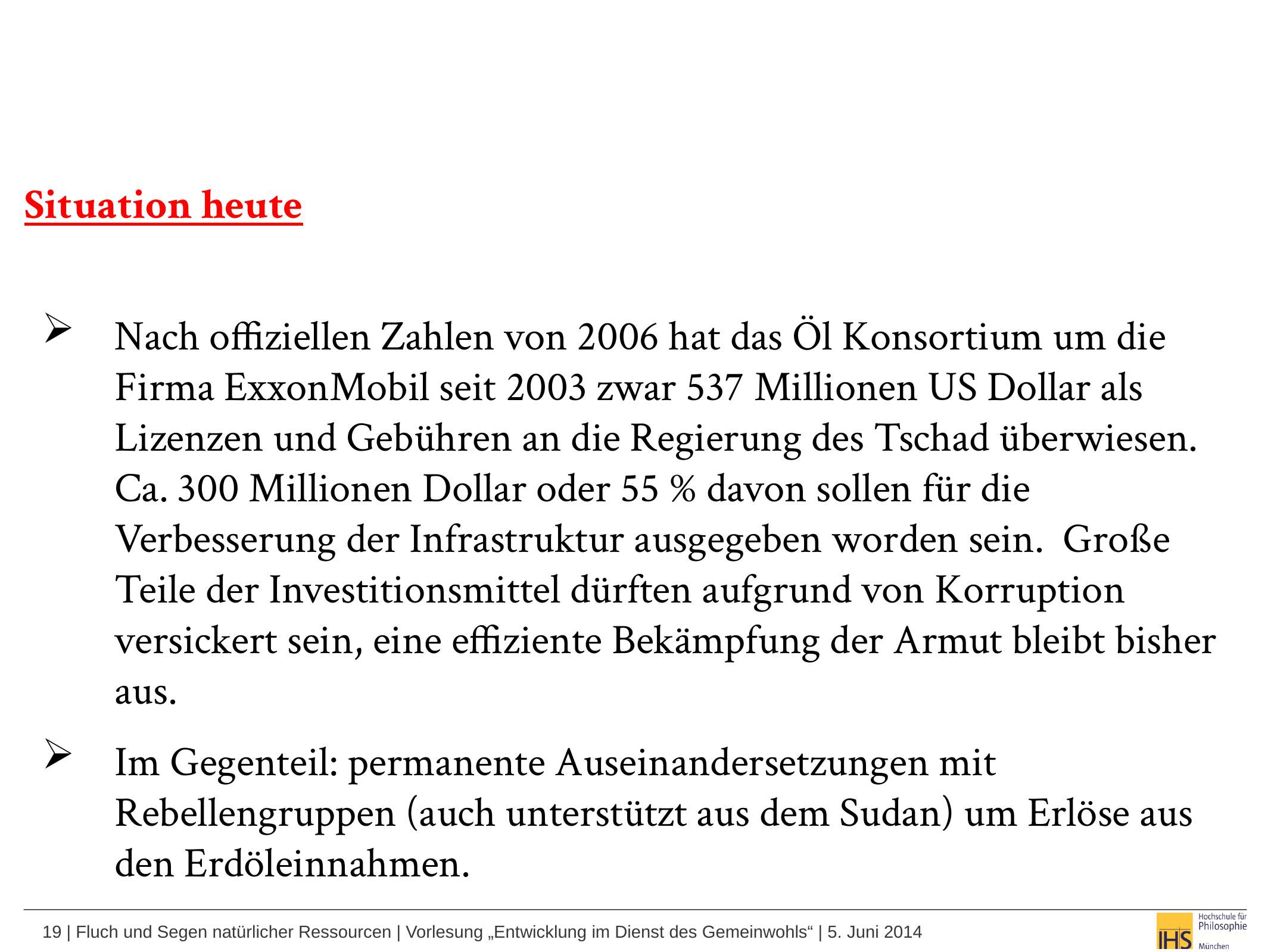

Situation heute

Nach offiziellen Zahlen von 2006 hat das Öl Konsortium um die Firma ExxonMobil seit 2003 zwar 537 Millionen US Dollar als Lizenzen und Gebühren an die Regierung des Tschad überwiesen. Ca. 300 Millionen Dollar oder 55 % davon sollen für die Verbesserung der Infrastruktur ausgegeben worden sein.  Große Teile der Investitionsmittel dürften aufgrund von Korruption versickert sein, eine effiziente Bekämpfung der Armut bleibt bisher aus.
Im Gegenteil: permanente Auseinandersetzungen mit Rebellengruppen (auch unterstützt aus dem Sudan) um Erlöse aus den Erdöleinnahmen.